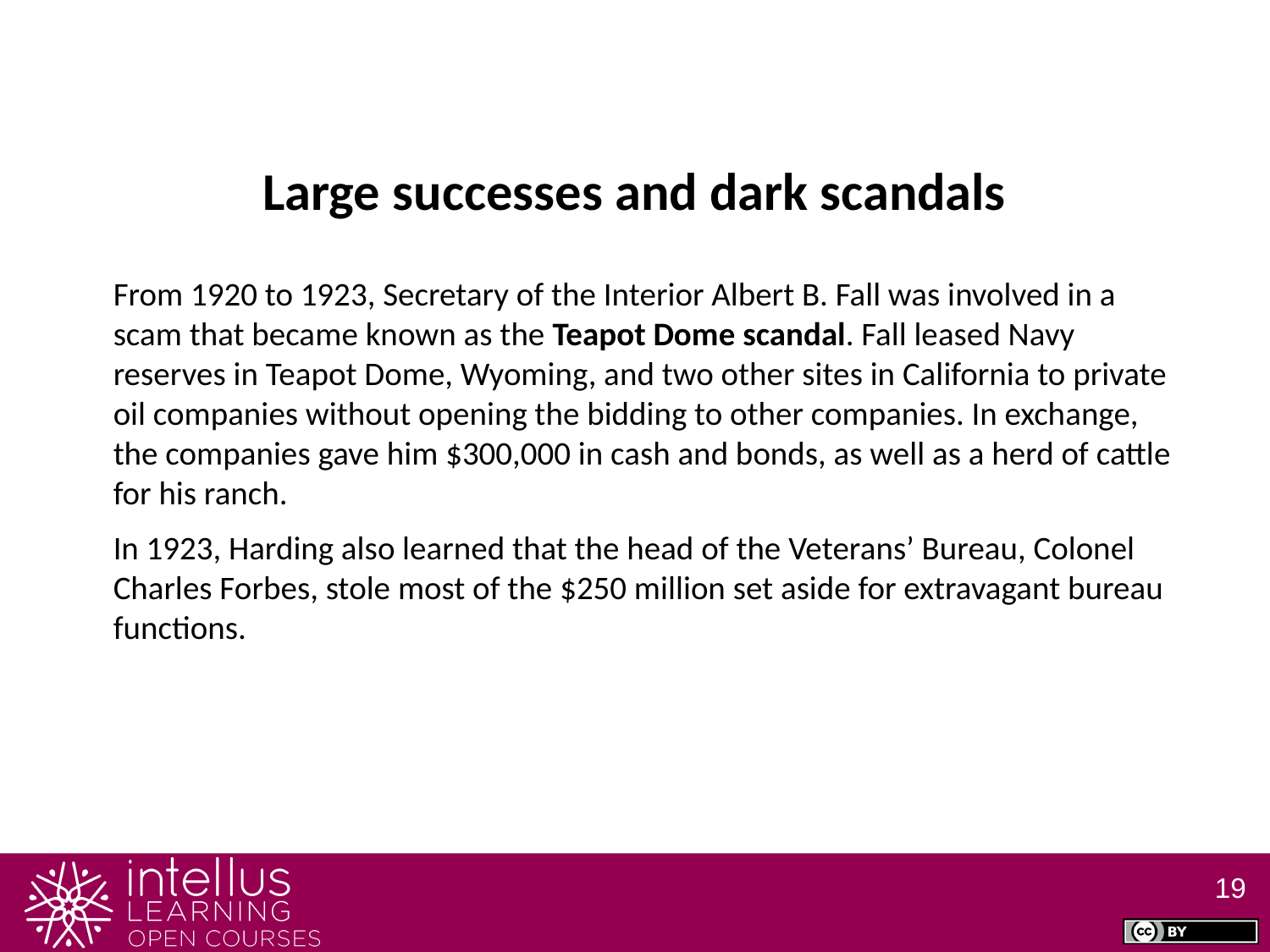

Large successes and dark scandals
From 1920 to 1923, Secretary of the Interior Albert B. Fall was involved in a scam that became known as the Teapot Dome scandal. Fall leased Navy reserves in Teapot Dome, Wyoming, and two other sites in California to private oil companies without opening the bidding to other companies. In exchange, the companies gave him $300,000 in cash and bonds, as well as a herd of cattle for his ranch.
In 1923, Harding also learned that the head of the Veterans’ Bureau, Colonel Charles Forbes, stole most of the $250 million set aside for extravagant bureau functions.

19